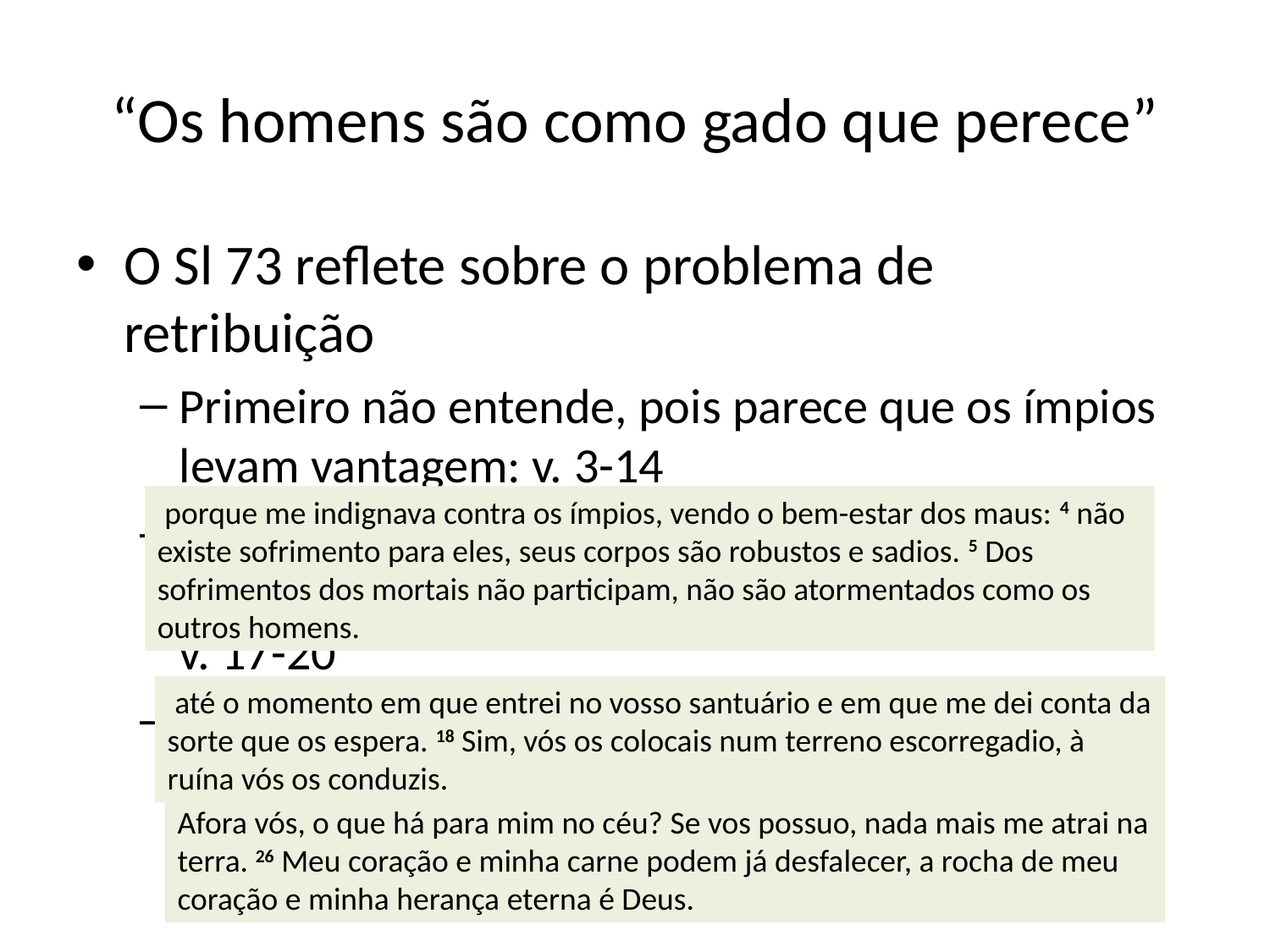

# “Os homens são como gado que perece”
O Sl 73 reflete sobre o problema de retribuição
Primeiro não entende, pois parece que os ímpios levam vantagem: v. 3-14
Depois, diante de Deus, em oração, compreende que a vida do ímpio não tem valor, nem sossego: v. 17-20
Finalmente reconhece que o único bem é Deus mesmo: v. 23-28
 porque me indignava contra os ímpios, vendo o bem-estar dos maus: 4 não existe sofrimento para eles, seus corpos são robustos e sadios. 5 Dos sofrimentos dos mortais não participam, não são atormentados como os outros homens.
 até o momento em que entrei no vosso santuário e em que me dei conta da sorte que os espera. 18 Sim, vós os colocais num terreno escorregadio, à ruína vós os conduzis.
Afora vós, o que há para mim no céu? Se vos possuo, nada mais me atrai na terra. 26 Meu coração e minha carne podem já desfalecer, a rocha de meu coração e minha herança eterna é Deus.